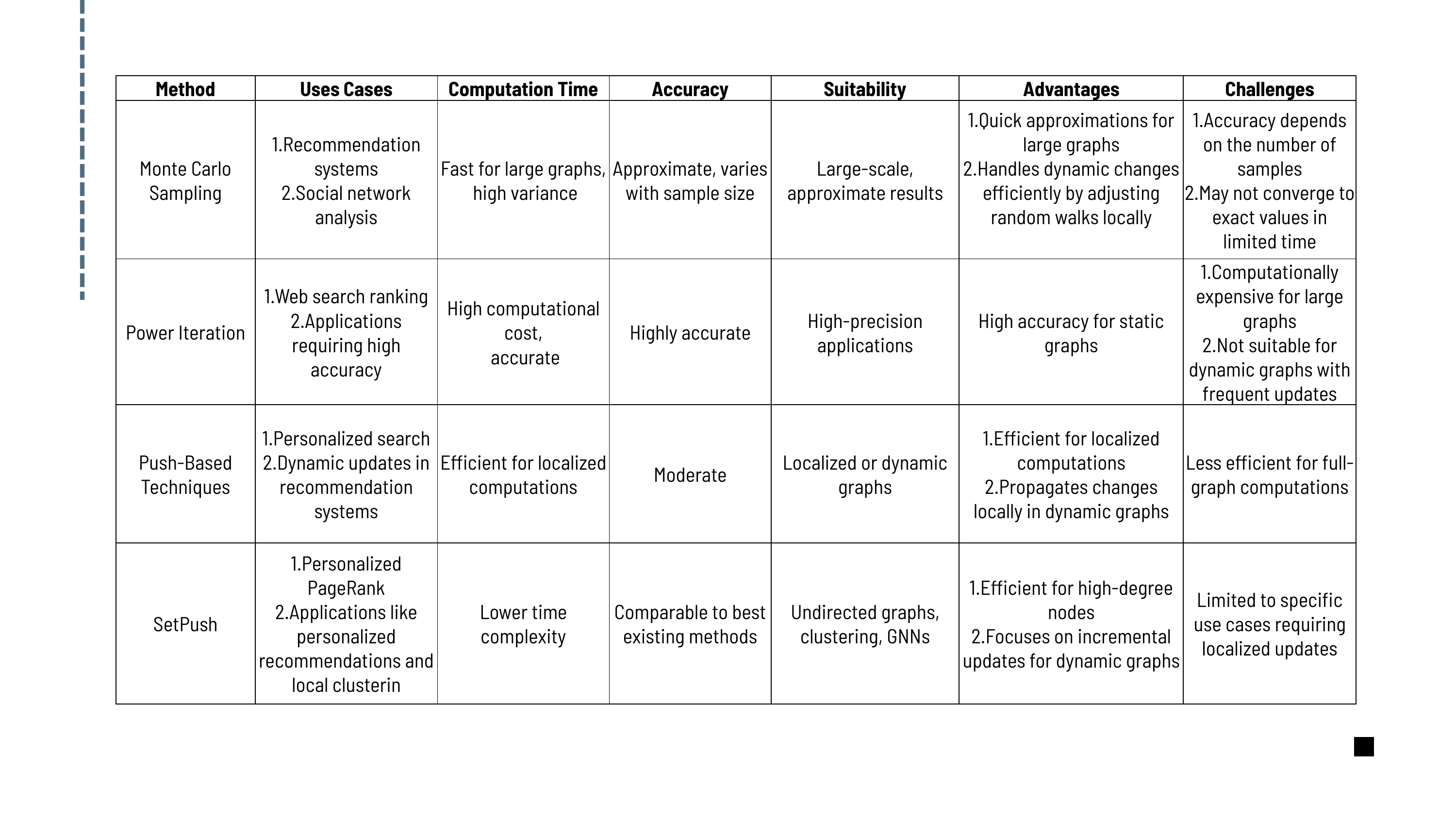

| Method | Uses Cases | Computation Time | Accuracy | Suitability | Advantages | Challenges |
| --- | --- | --- | --- | --- | --- | --- |
| Monte Carlo Sampling | 1.Recommendation systems 2.Social network analysis | Fast for large graphs, high variance | Approximate, varies with sample size | Large-scale, approximate results | 1.Quick approximations for large graphs 2.Handles dynamic changes efficiently by adjusting random walks locally | 1.Accuracy depends on the number of samples 2.May not converge to exact values in limited time |
| Power Iteration | 1.Web search ranking 2.Applications requiring high accuracy | High computational cost, accurate | Highly accurate | High-precision applications | High accuracy for static graphs | 1.Computationally expensive for large graphs 2.Not suitable for dynamic graphs with frequent updates |
| Push-Based Techniques | 1.Personalized search 2.Dynamic updates in recommendation systems | Efficient for localized computations | Moderate | Localized or dynamic graphs | 1.Efficient for localized computations 2.Propagates changes locally in dynamic graphs | Less efficient for full-graph computations |
| SetPush | 1.Personalized PageRank 2.Applications like personalized recommendations and local clusterin | Lower time complexity | Comparable to best existing methods | Undirected graphs, clustering, GNNs | 1.Efficient for high-degree nodes 2.Focuses on incremental updates for dynamic graphs | Limited to specific use cases requiring localized updates |